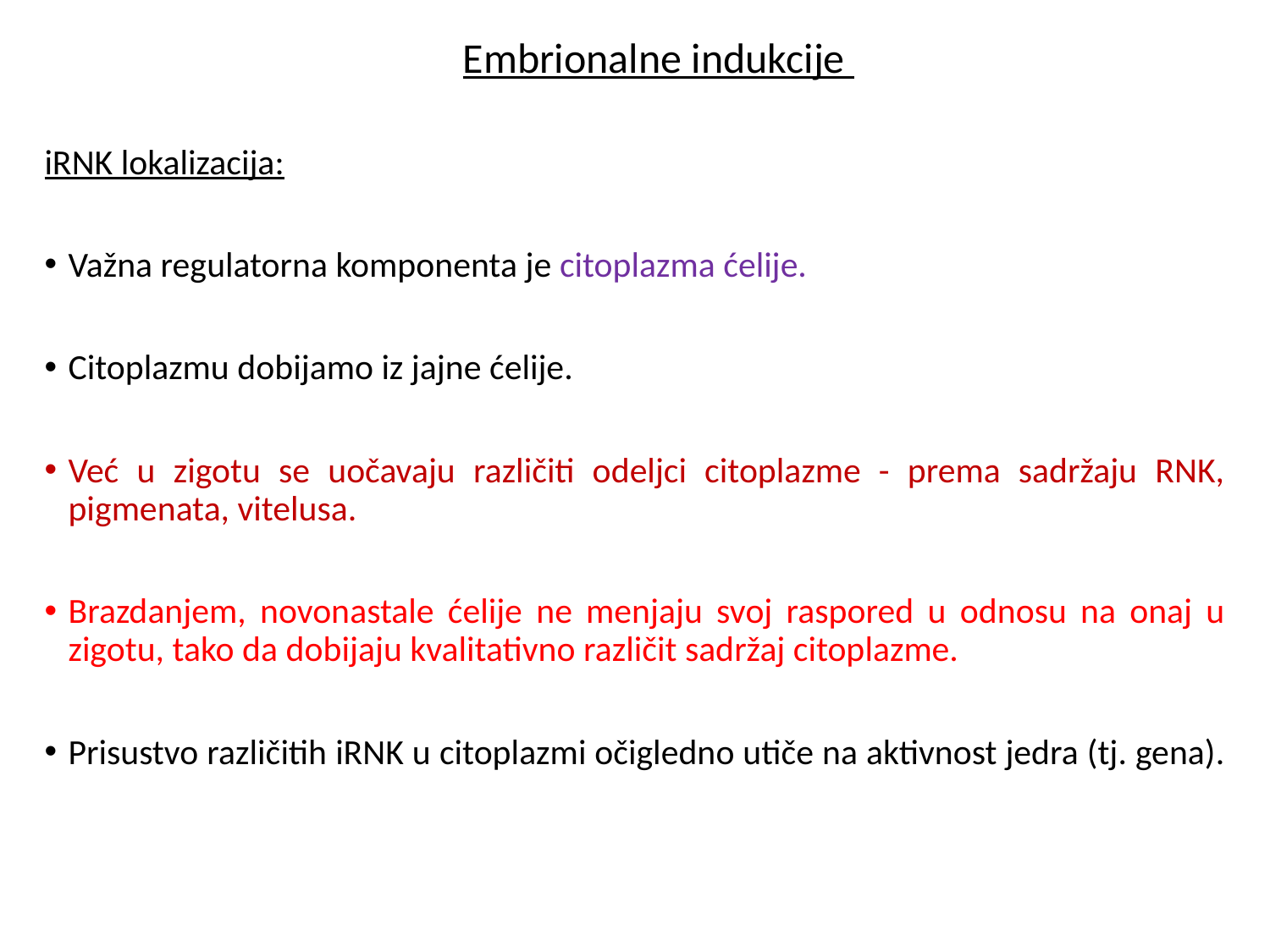

# Embrionalne indukcije
iRNK lokalizacija:

Važna regulatorna komponenta je citoplazma ćelije.

Citoplazmu dobijamo iz jajne ćelije.

Već u zigotu se uočavaju različiti odeljci citoplazme - prema sadržaju RNK, pigmenata, vitelusa.

Brazdanjem, novonastale ćelije ne menjaju svoj raspored u odnosu na onaj u zigotu, tako da dobijaju kvalitativno različit sadržaj citoplazme.

Prisustvo različitih iRNK u citoplazmi očigledno utiče na aktivnost jedra (tj. gena).